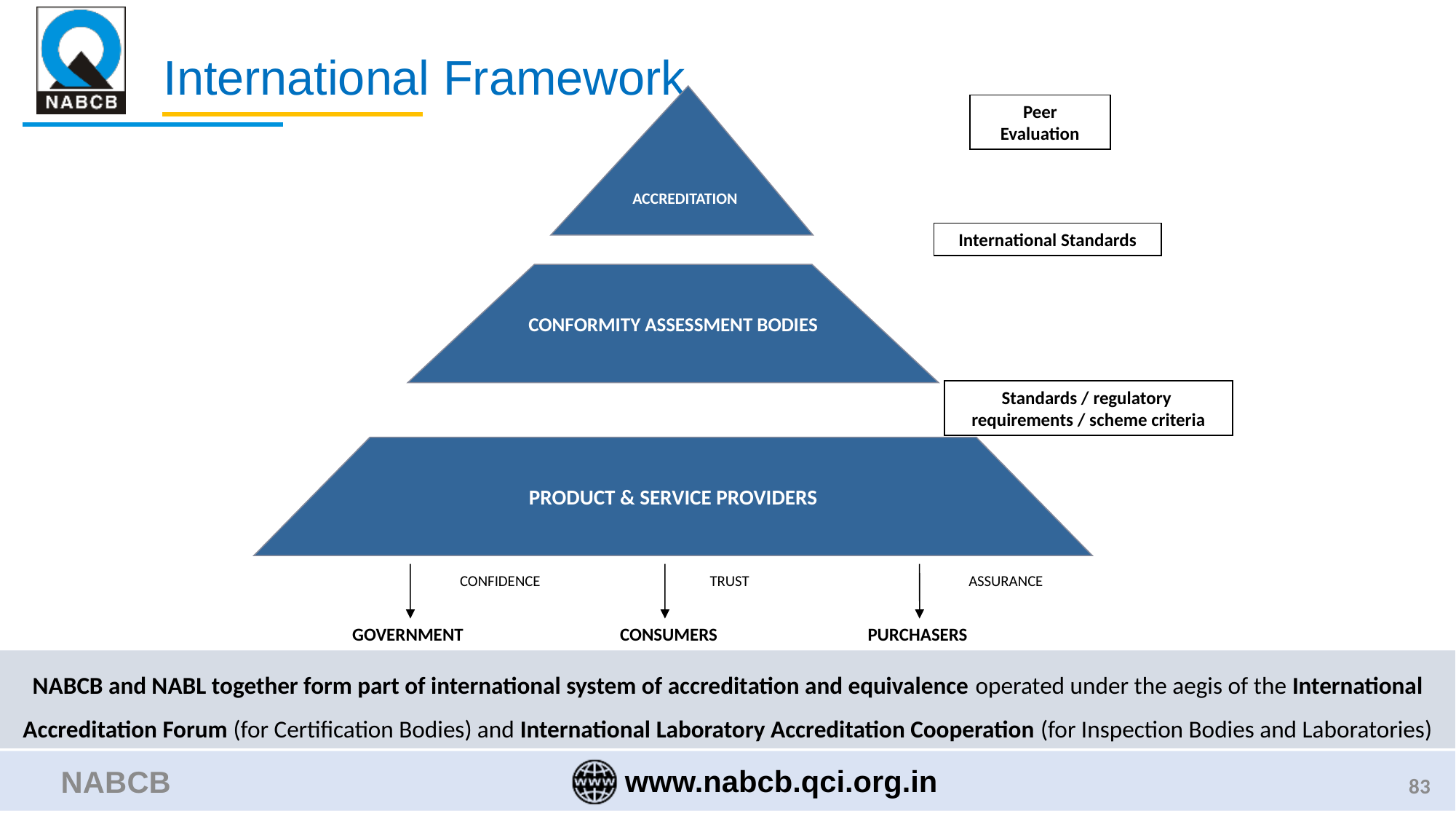

# International Framework
ACCREDITATION
Peer
Evaluation
International Standards
CONFORMITY ASSESSMENT BODIES
Standards / regulatory
requirements / scheme criteria
PRODUCT & SERVICE PROVIDERS

CONFIDENCE
TRUST
ASSURANCE
GOVERNMENT
CONSUMERS
PURCHASERS
NABCB and NABL together form part of international system of accreditation and equivalence operated under the aegis of the International Accreditation Forum (for Certification Bodies) and International Laboratory Accreditation Cooperation (for Inspection Bodies and Laboratories)
NABCB
83